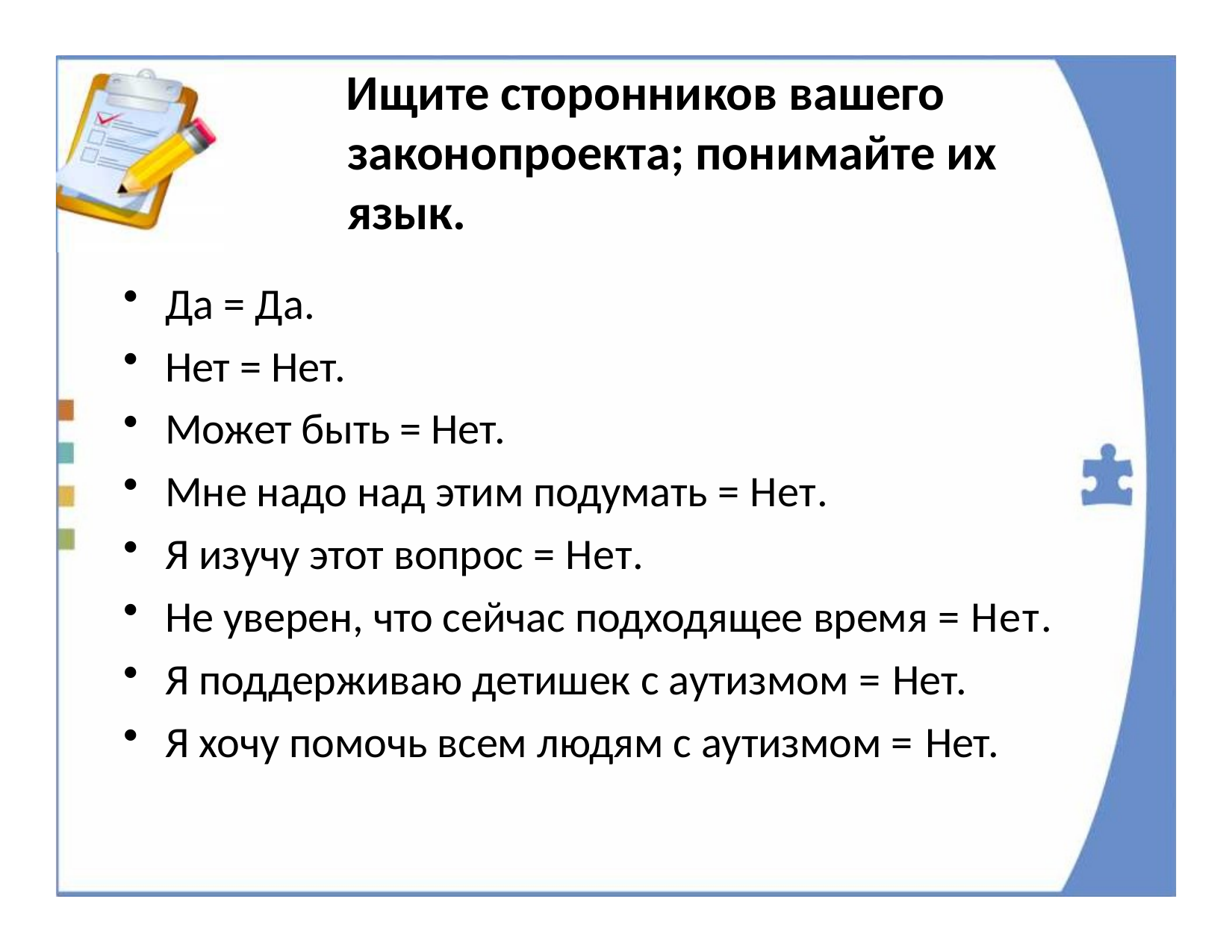

# Ищите сторонников вашего законопроекта; понимайте их язык.

Да = Да.
Нет = Нет.
Может быть = Нет.
Мне надо над этим подумать = Нет.
Я изучу этот вопрос = Нет.
Не уверен, что сейчас подходящее время = Нет.
Я поддерживаю детишек с аутизмом = Нет.
Я хочу помочь всем людям с аутизмом = Нет.